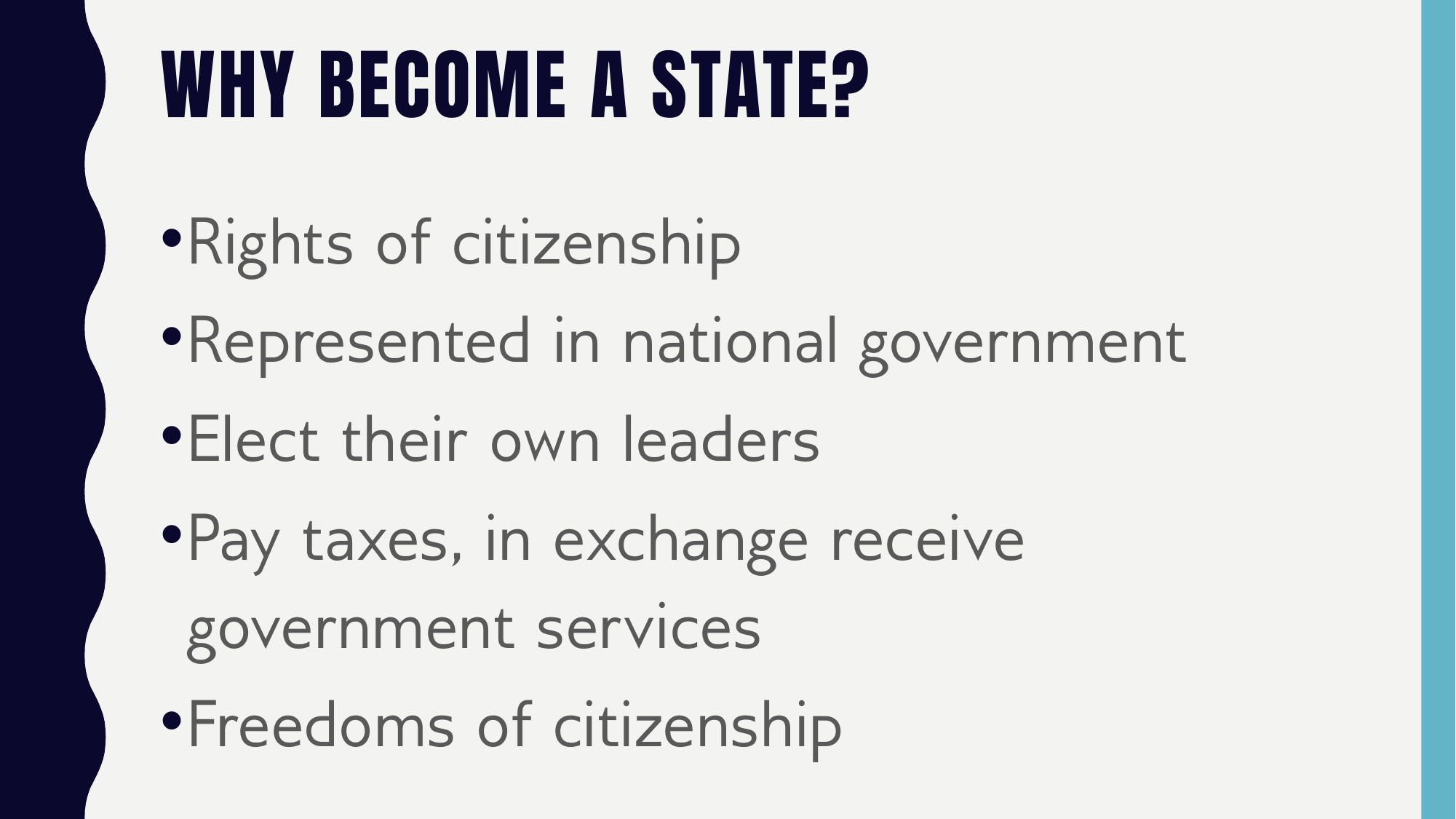

# Why Become a State?
Rights of citizenship
Represented in national government
Elect their own leaders
Pay taxes, in exchange receive government services
Freedoms of citizenship